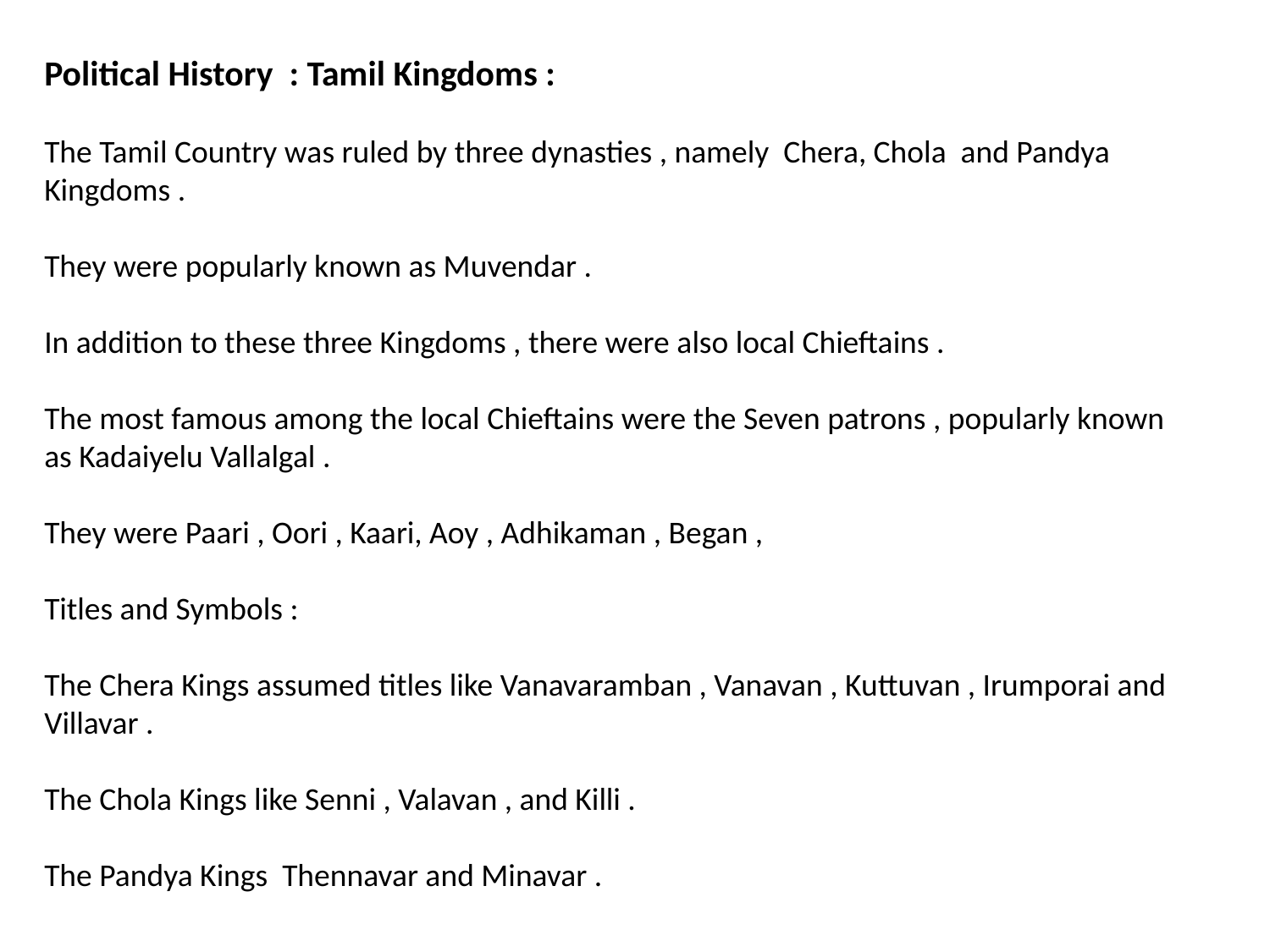

Political History  : Tamil Kingdoms :

The Tamil Country was ruled by three dynasties , namely  Chera, Chola  and Pandya Kingdoms .

They were popularly known as Muvendar .

In addition to these three Kingdoms , there were also local Chieftains .

The most famous among the local Chieftains were the Seven patrons , popularly known as Kadaiyelu Vallalgal .

They were Paari , Oori , Kaari, Aoy , Adhikaman , Began ,

Titles and Symbols :

The Chera Kings assumed titles like Vanavaramban , Vanavan , Kuttuvan , Irumporai and Villavar .

The Chola Kings like Senni , Valavan , and Killi .

The Pandya Kings  Thennavar and Minavar .